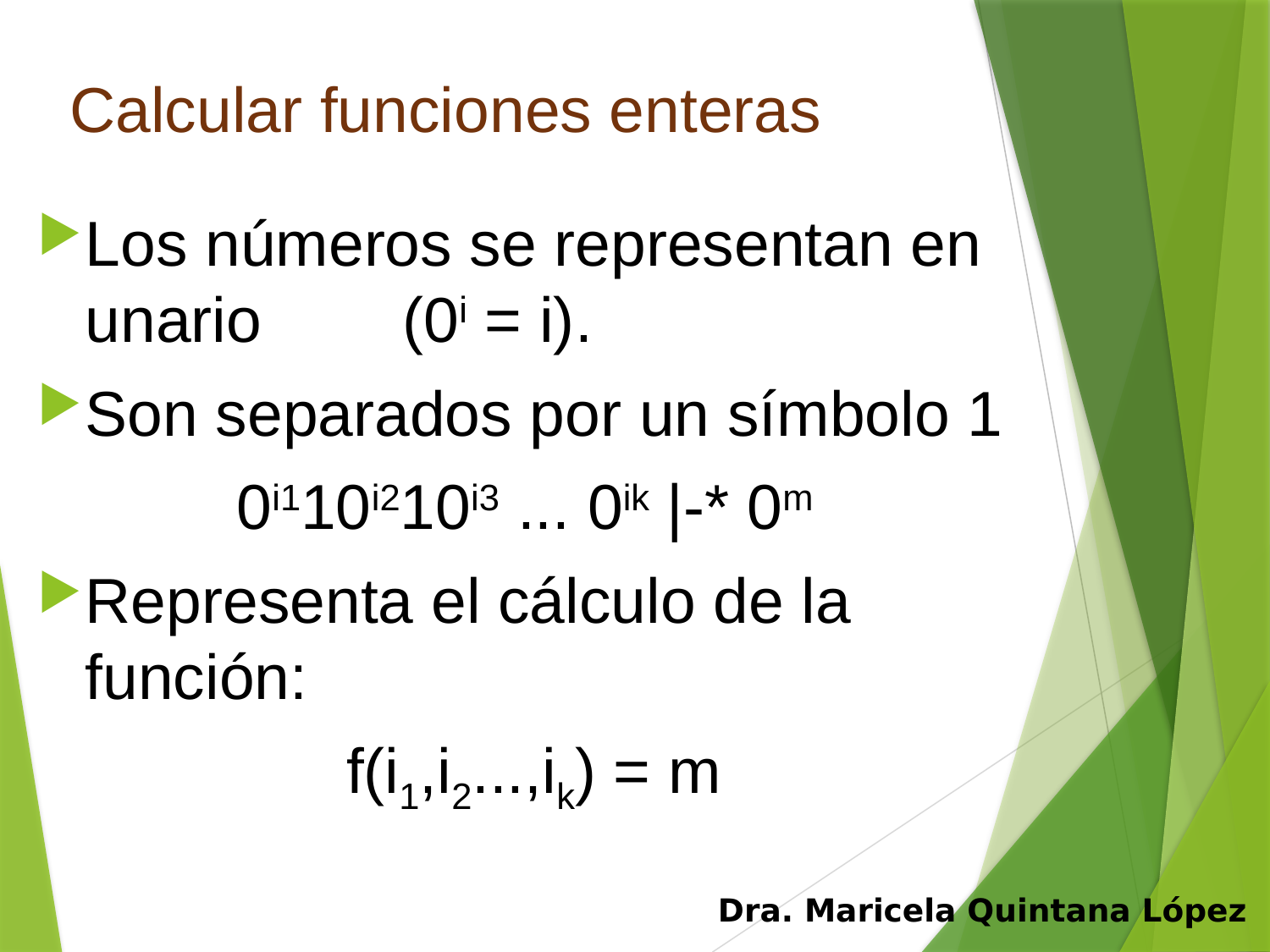

# Calcular funciones enteras
Los números se representan en unario        (0i = i).
Son separados por un símbolo 1
0i110i210i3 ... 0ik |-* 0m
Representa el cálculo de la función:
 f(i1,i2...,ik) = m